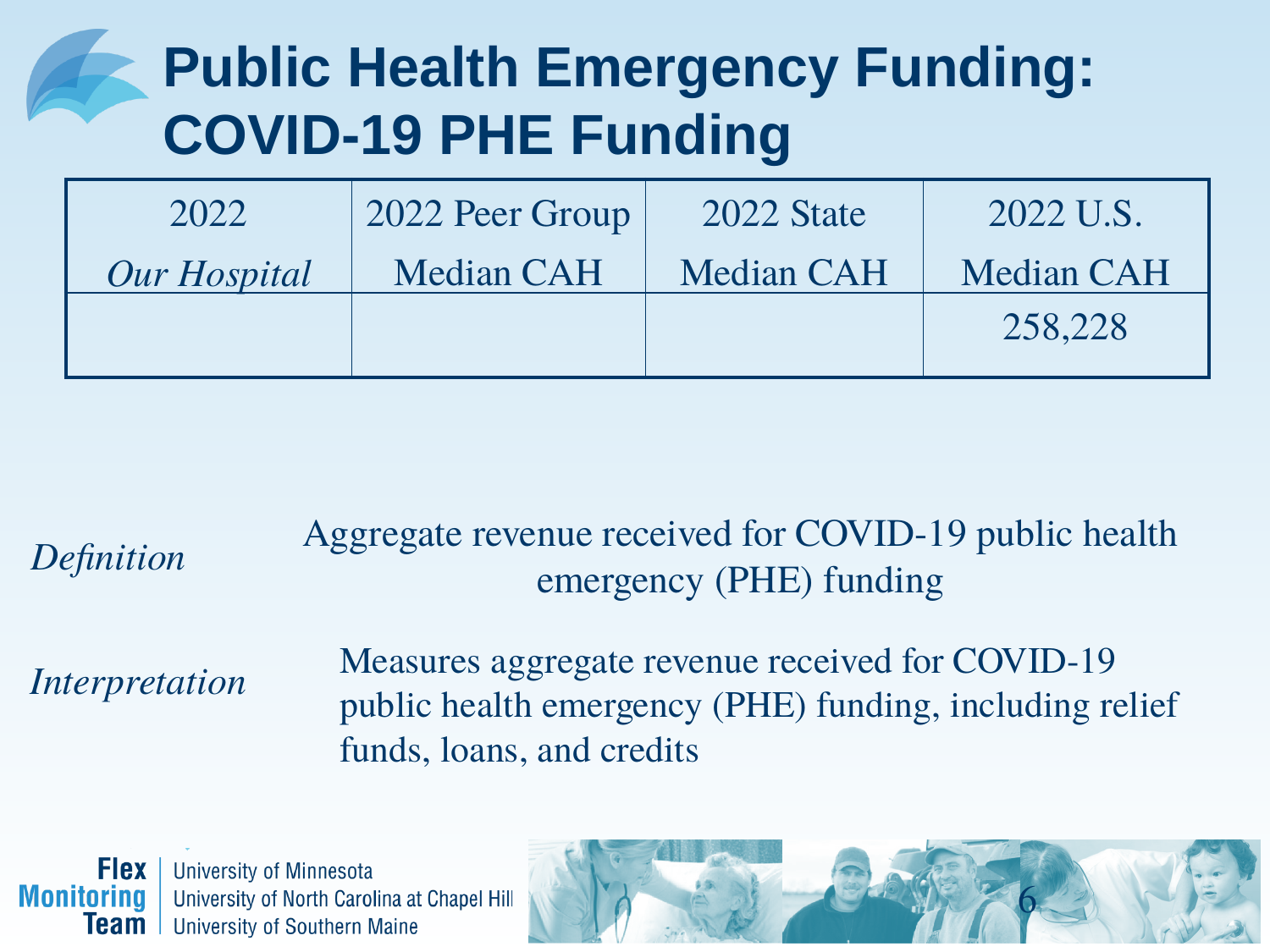

# Public Health Emergency Funding:  COVID-19 PHE Funding
| 2022 Our Hospital | 2022 Peer Group Median CAH | 2022 State Median CAH | 2022 U.S. Median CAH |
| --- | --- | --- | --- |
|  |  |  | 258,228 |
Aggregate revenue received for COVID-19 public health emergency (PHE) funding
Definition
Measures aggregate revenue received for COVID-19 public health emergency (PHE) funding, including relief funds, loans, and credits
Interpretation
6